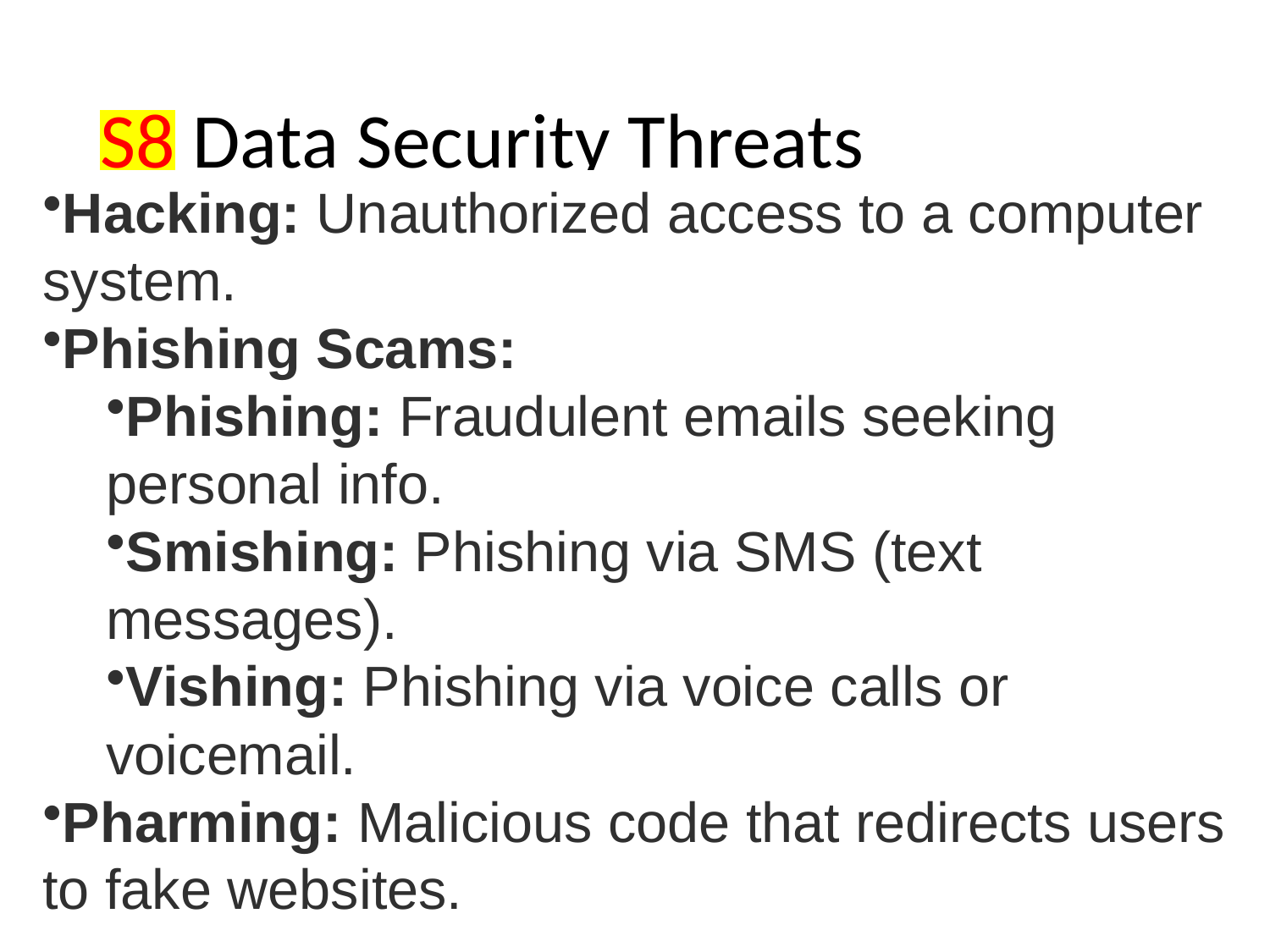

# S8 Data Security Threats
Hacking: Unauthorized access to a computer system.
Phishing Scams:
Phishing: Fraudulent emails seeking personal info.
Smishing: Phishing via SMS (text messages).
Vishing: Phishing via voice calls or voicemail.
Pharming: Malicious code that redirects users to fake websites.